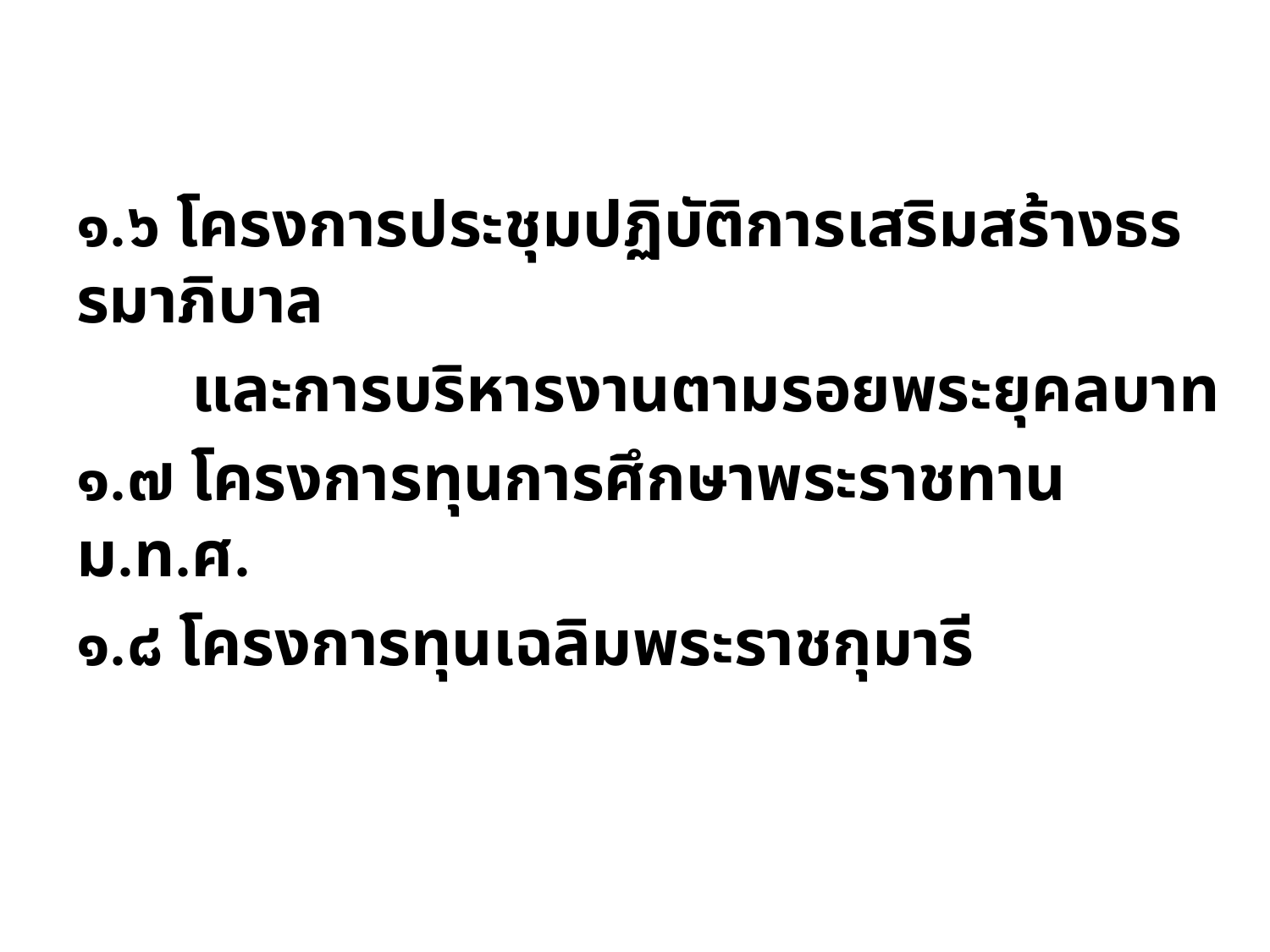

๑.๖ โครงการประชุมปฏิบัติการเสริมสร้างธรรมาภิบาล
       และการบริหารงานตามรอยพระยุคลบาท
๑.๗ โครงการทุนการศึกษาพระราชทาน ม.ท.ศ.
๑.๘ โครงการทุนเฉลิมพระราชกุมารี